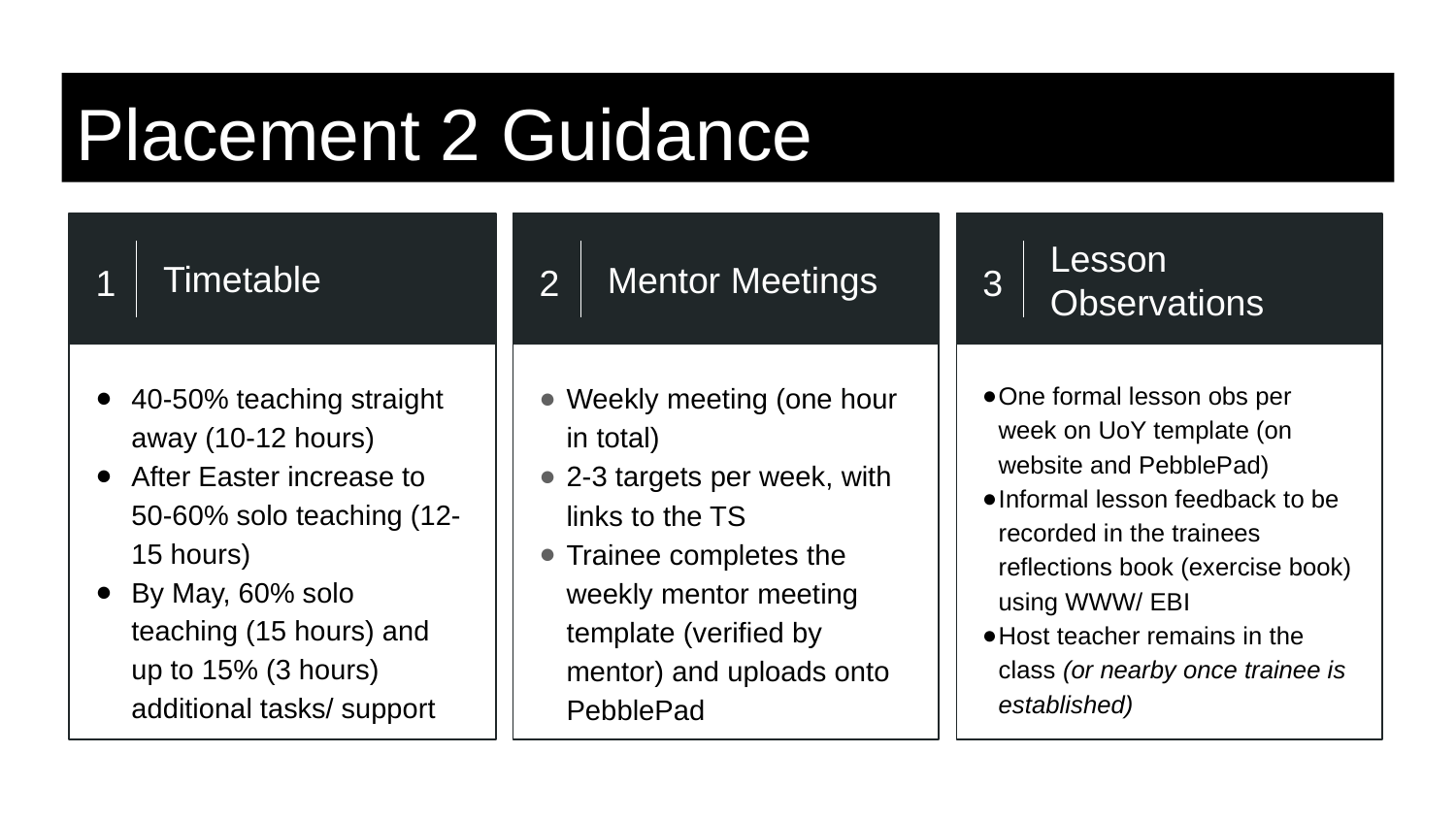

Placement 2 Guidance
1
Timetable
2
3

Mentor Meetings

Lesson Observations
40-50% teaching straight away (10-12 hours)
After Easter increase to 50-60% solo teaching (12-15 hours)
By May, 60% solo teaching (15 hours) and up to 15% (3 hours) additional tasks/ support
Weekly meeting (one hour in total)
2-3 targets per week, with links to the TS
Trainee completes the weekly mentor meeting template (verified by mentor) and uploads onto PebblePad
One formal lesson obs per week on UoY template (on website and PebblePad)
Informal lesson feedback to be recorded in the trainees reflections book (exercise book) using WWW/ EBI
Host teacher remains in the class (or nearby once trainee is established)